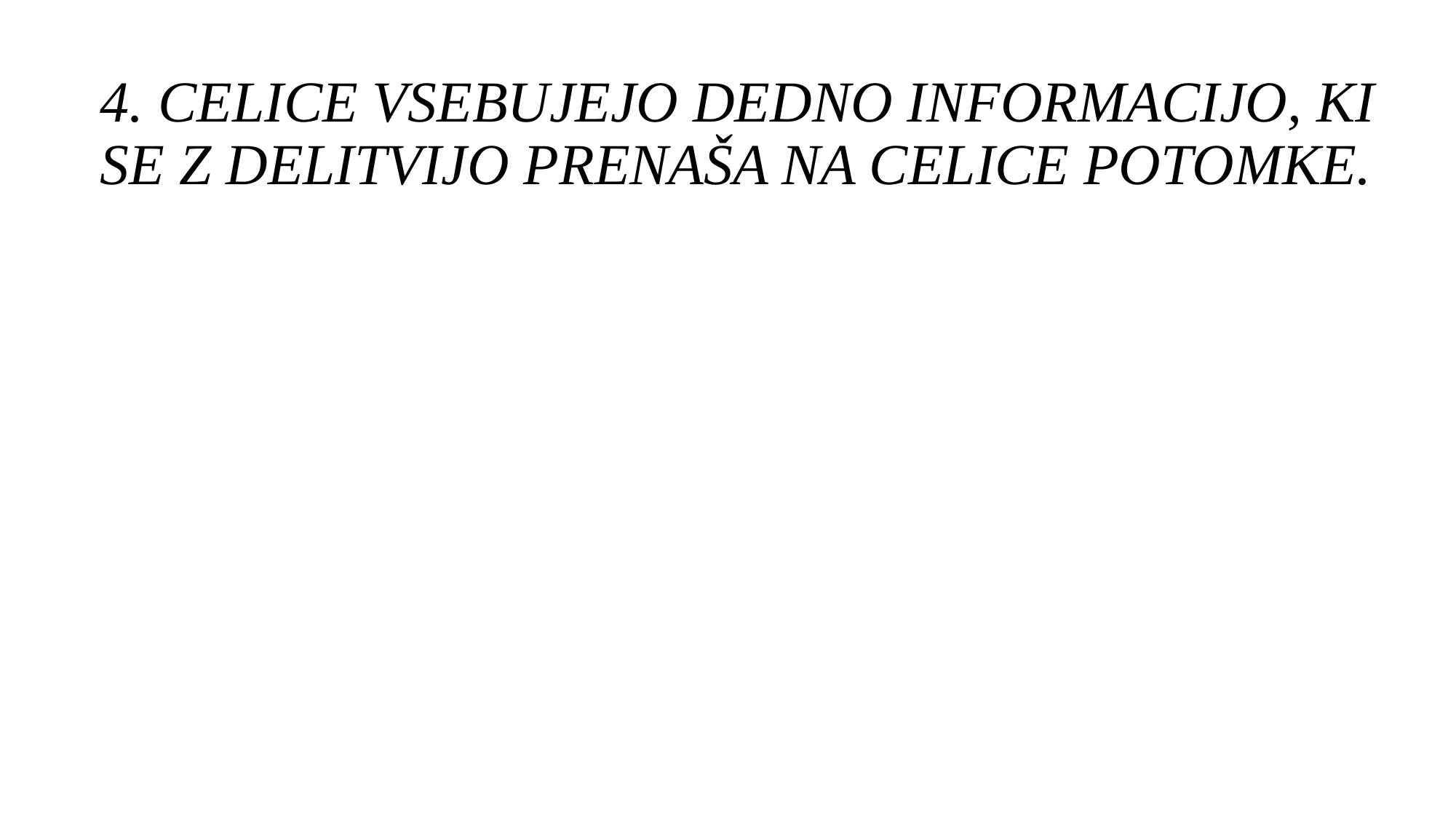

# 4. CELICE VSEBUJEJO DEDNO INFORMACIJO, KI SE Z DELITVIJO PRENAŠA NA CELICE POTOMKE.